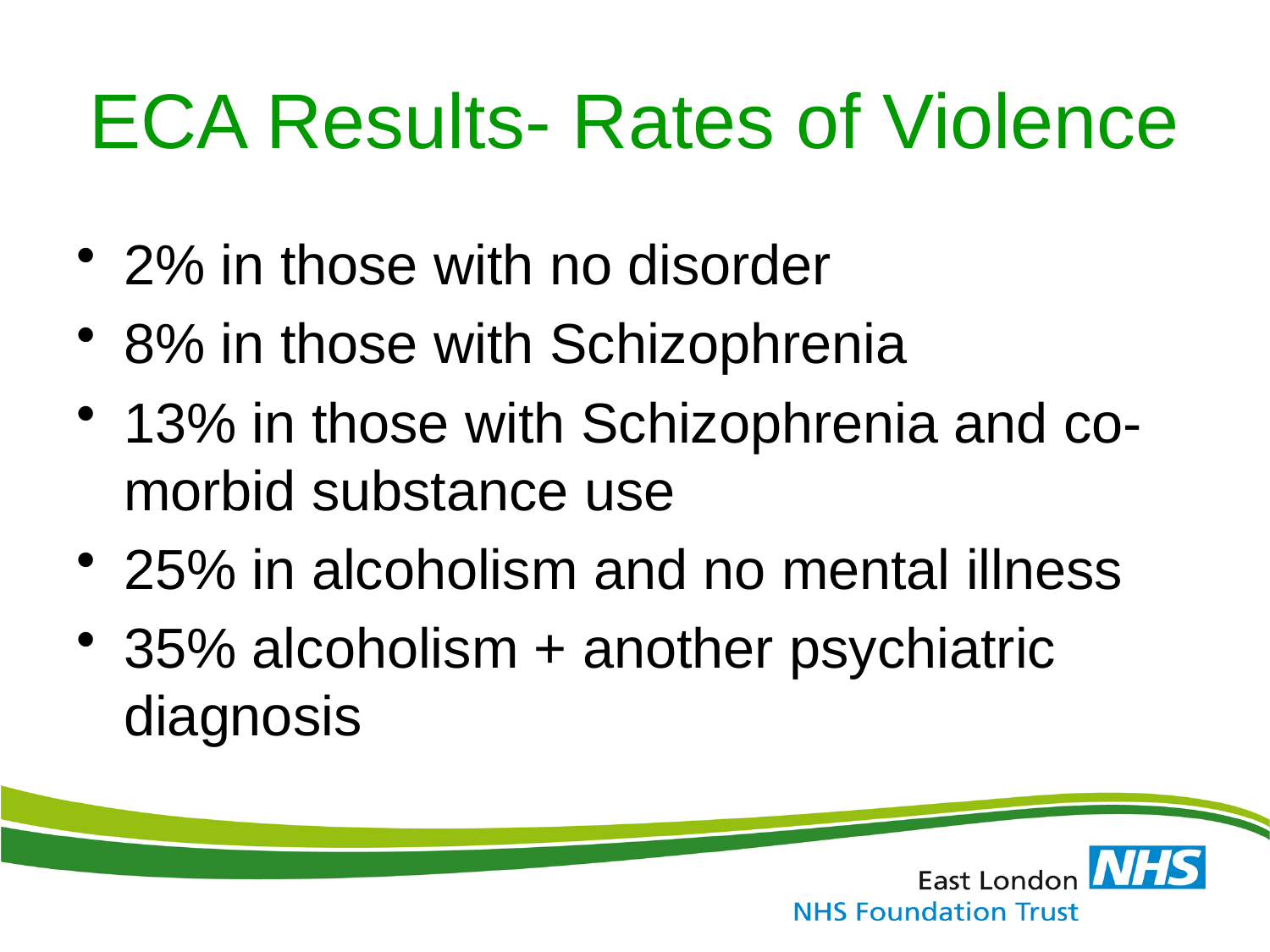

# ECA Results- Rates of Violence
2% in those with no disorder
8% in those with Schizophrenia
13% in those with Schizophrenia and co-morbid substance use
25% in alcoholism and no mental illness
35% alcoholism + another psychiatric diagnosis